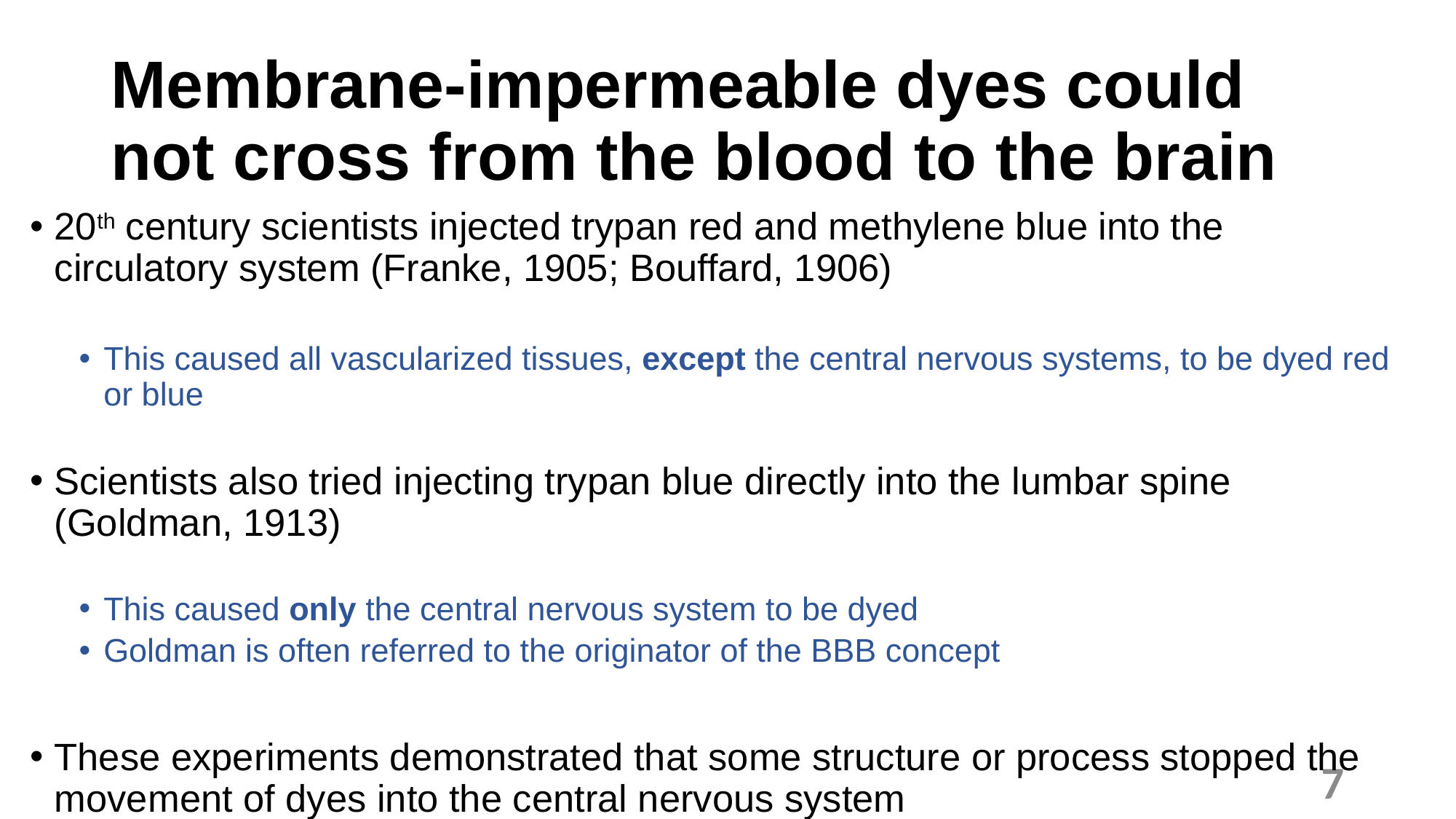

# Membrane-impermeable dyes could not cross from the blood to the brain
20th century scientists injected trypan red and methylene blue into the circulatory system (Franke, 1905; Bouffard, 1906)
This caused all vascularized tissues, except the central nervous systems, to be dyed red or blue
Scientists also tried injecting trypan blue directly into the lumbar spine (Goldman, 1913)
This caused only the central nervous system to be dyed
Goldman is often referred to the originator of the BBB concept

These experiments demonstrated that some structure or process stopped the movement of dyes into the central nervous system

7